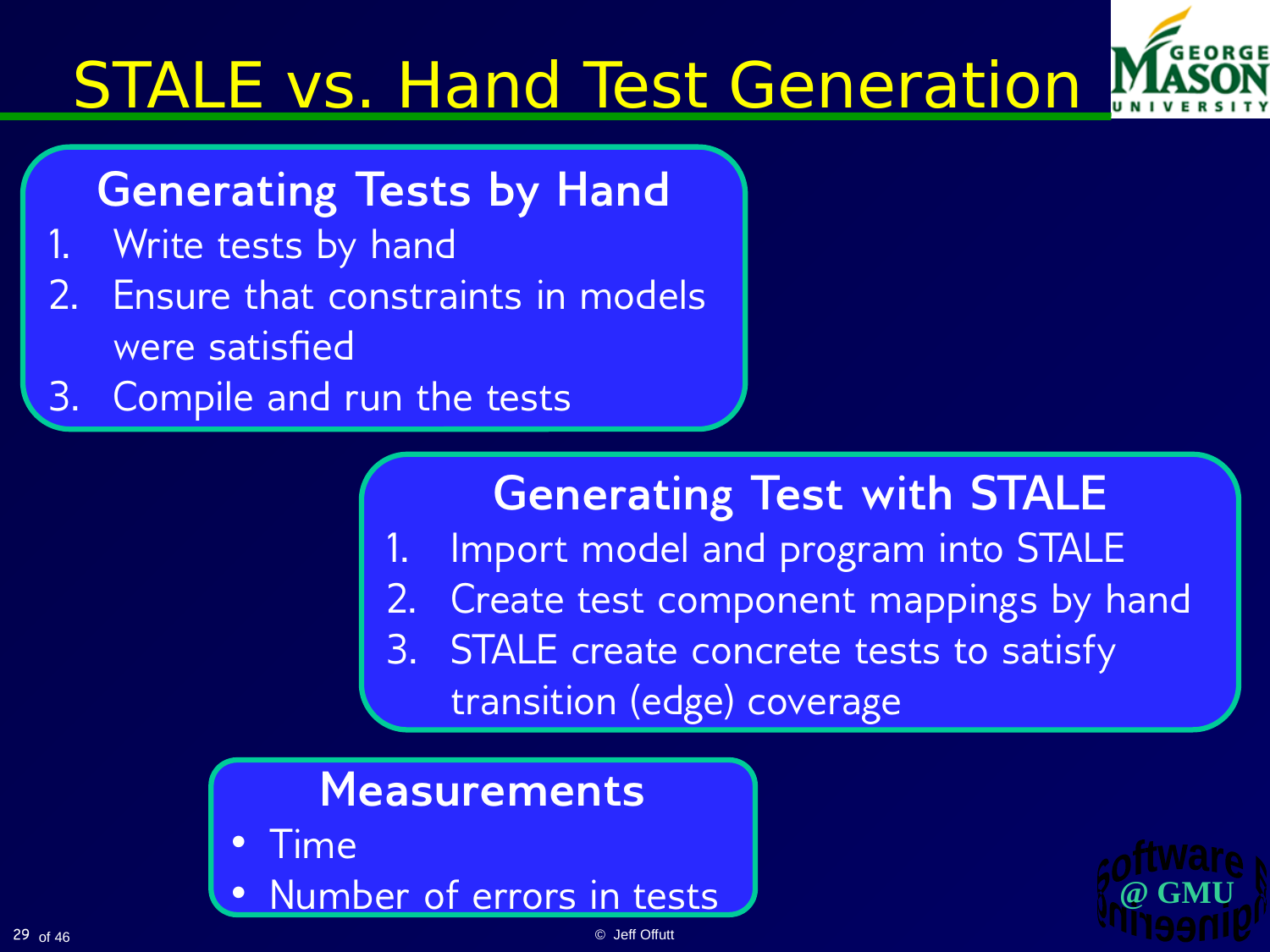

# STALE vs. Hand Test Generation
Generating Tests by Hand
Write tests by hand
Ensure that constraints in models were satisfied
Compile and run the tests
Generating Test with STALE
Import model and program into STALE
Create test component mappings by hand
STALE create concrete tests to satisfy transition (edge) coverage
Measurements
Time
Number of errors in tests
29
©  Jeff Offutt